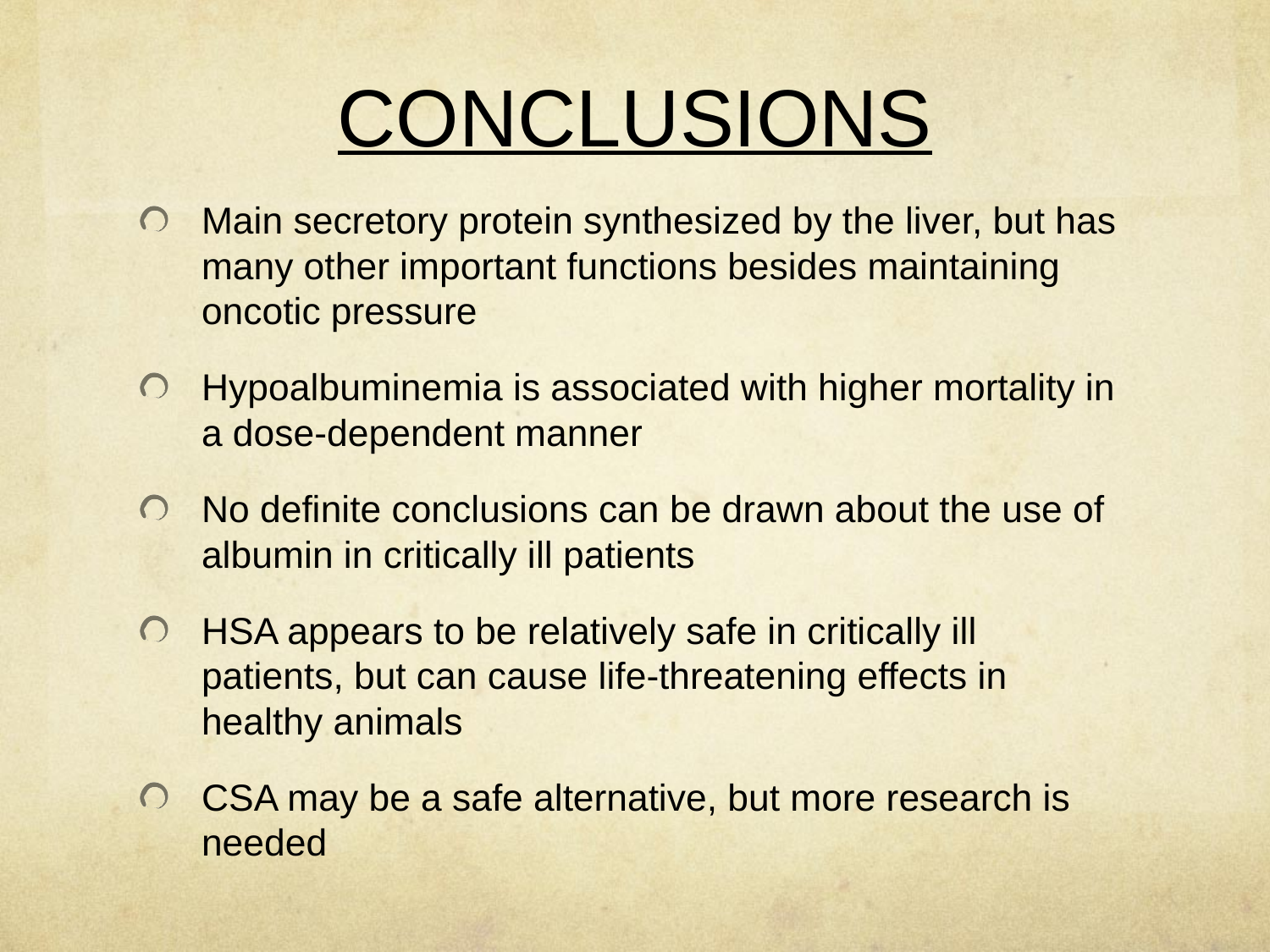

# CONCLUSIONS
Main secretory protein synthesized by the liver, but has many other important functions besides maintaining oncotic pressure
Hypoalbuminemia is associated with higher mortality in a dose-dependent manner
No definite conclusions can be drawn about the use of albumin in critically ill patients
HSA appears to be relatively safe in critically ill patients, but can cause life-threatening effects in healthy animals
CSA may be a safe alternative, but more research is needed